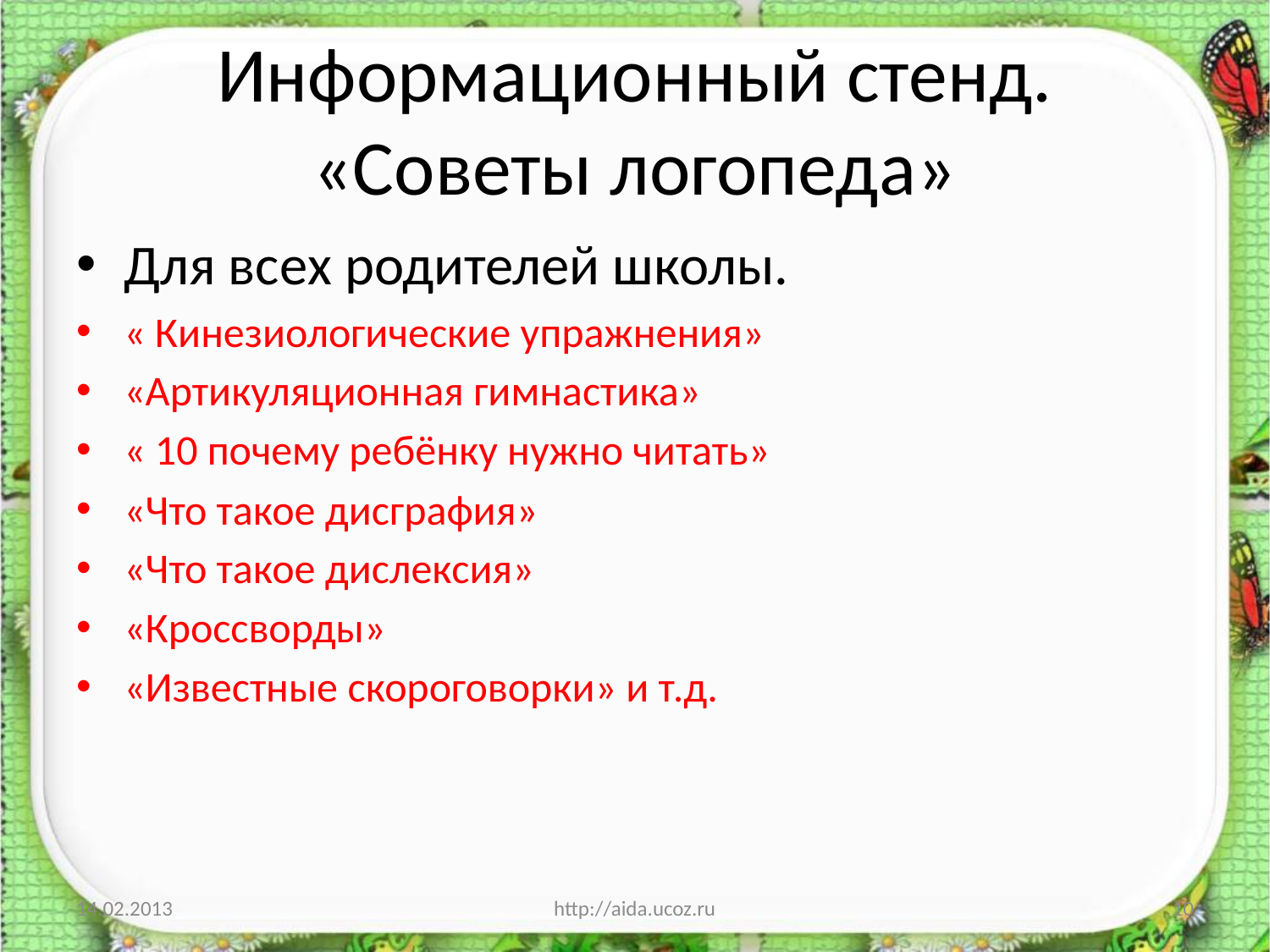

# Информационный стенд. «Советы логопеда»
Для всех родителей школы.
« Кинезиологические упражнения»
«Артикуляционная гимнастика»
« 10 почему ребёнку нужно читать»
«Что такое дисграфия»
«Что такое дислексия»
«Кроссворды»
«Известные скороговорки» и т.д.
14.02.2013
http://aida.ucoz.ru
10